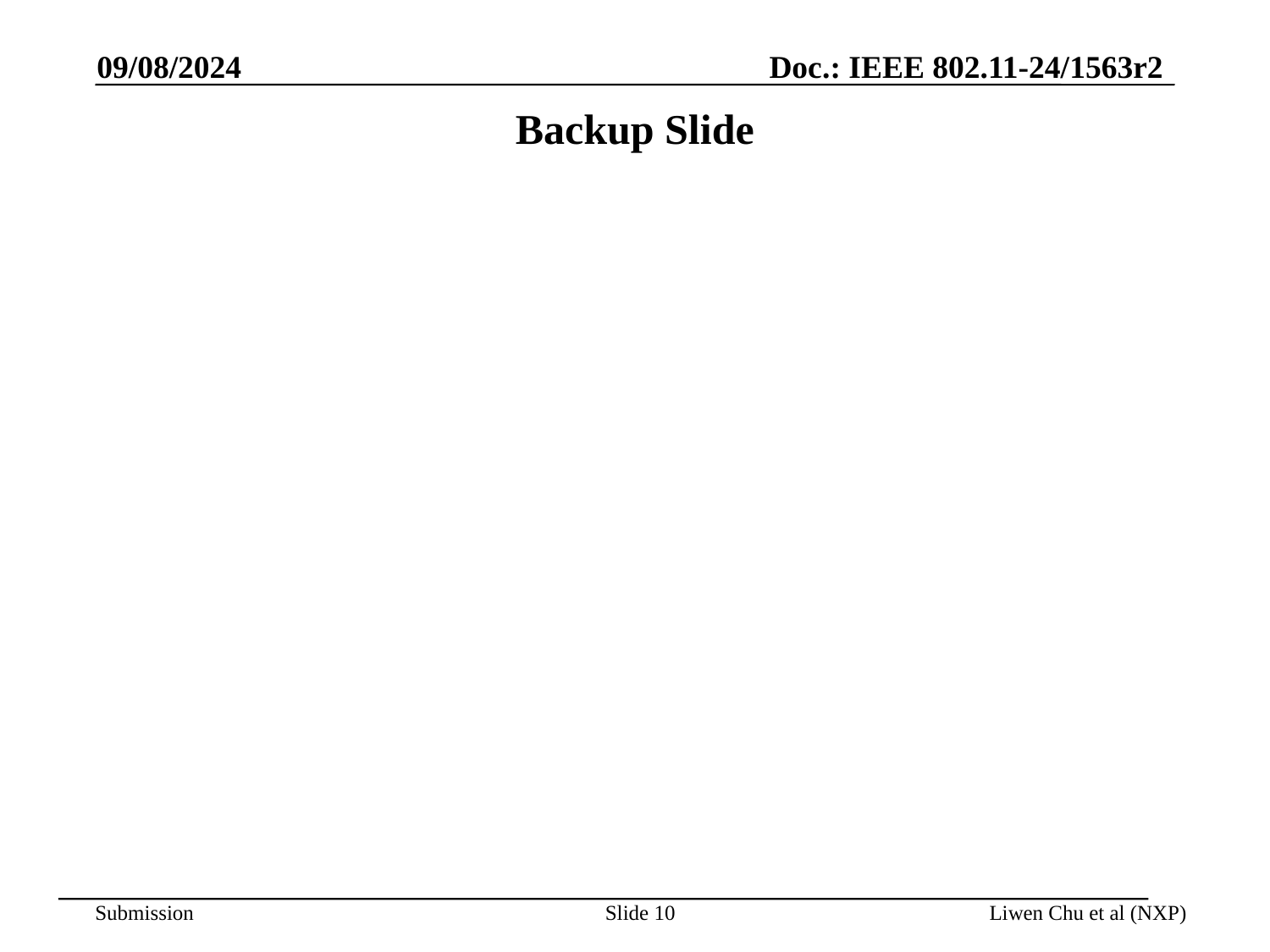

09/08/2024
# Backup Slide
Slide 10
Liwen Chu et al (NXP)